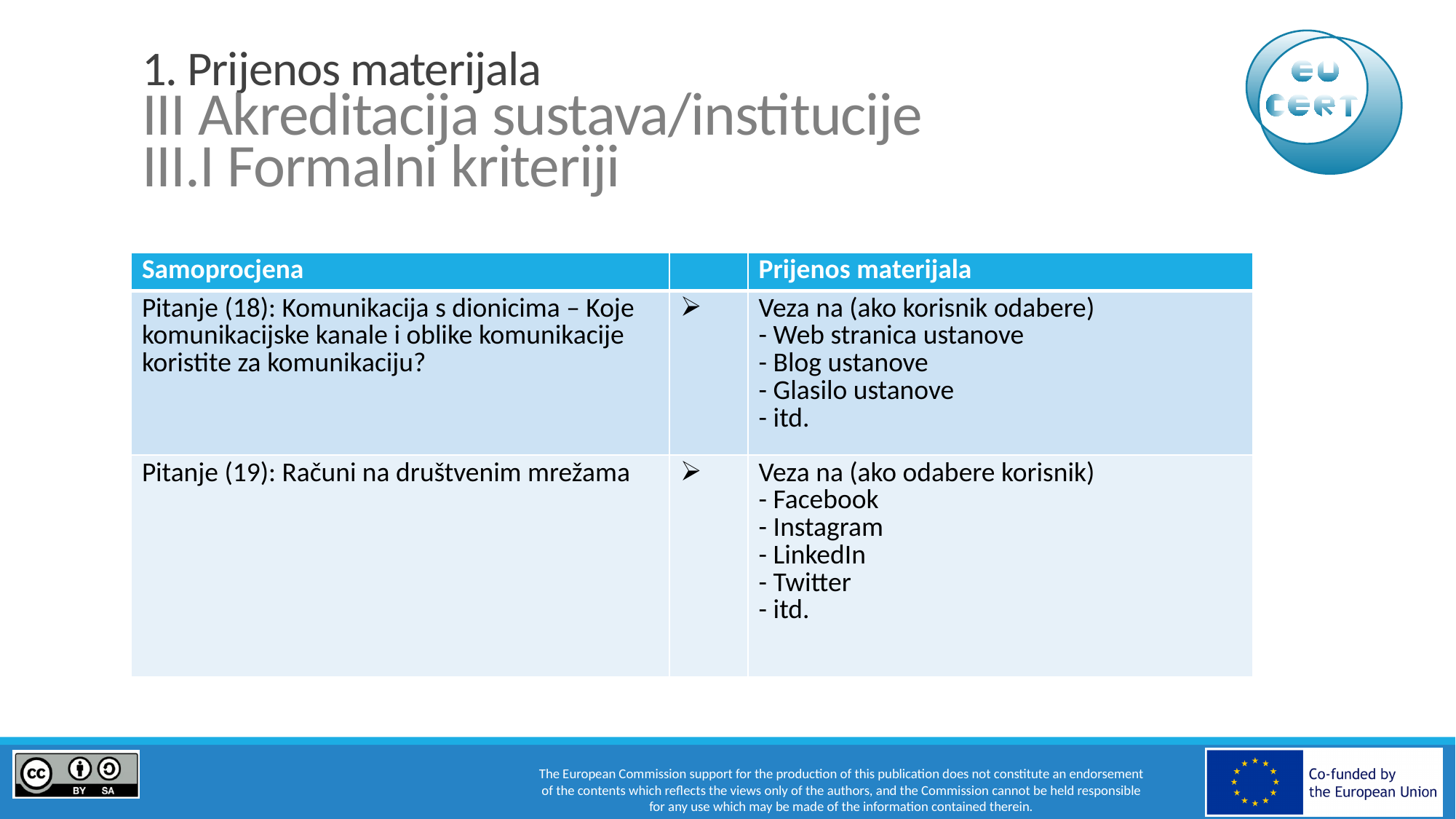

# 1. Prijenos materijala III Akreditacija sustava/institucije III.I Formalni kriteriji
| Samoprocjena |  | Prijenos materijala |
| --- | --- | --- |
| Pitanje (18): Komunikacija s dionicima – Koje komunikacijske kanale i oblike komunikacije koristite za komunikaciju? |  | Veza na (ako korisnik odabere) - Web stranica ustanove - Blog ustanove - Glasilo ustanove - itd. |
| Pitanje (19): Računi na društvenim mrežama |  | Veza na (ako odabere korisnik) - Facebook - Instagram - LinkedIn - Twitter - itd. |